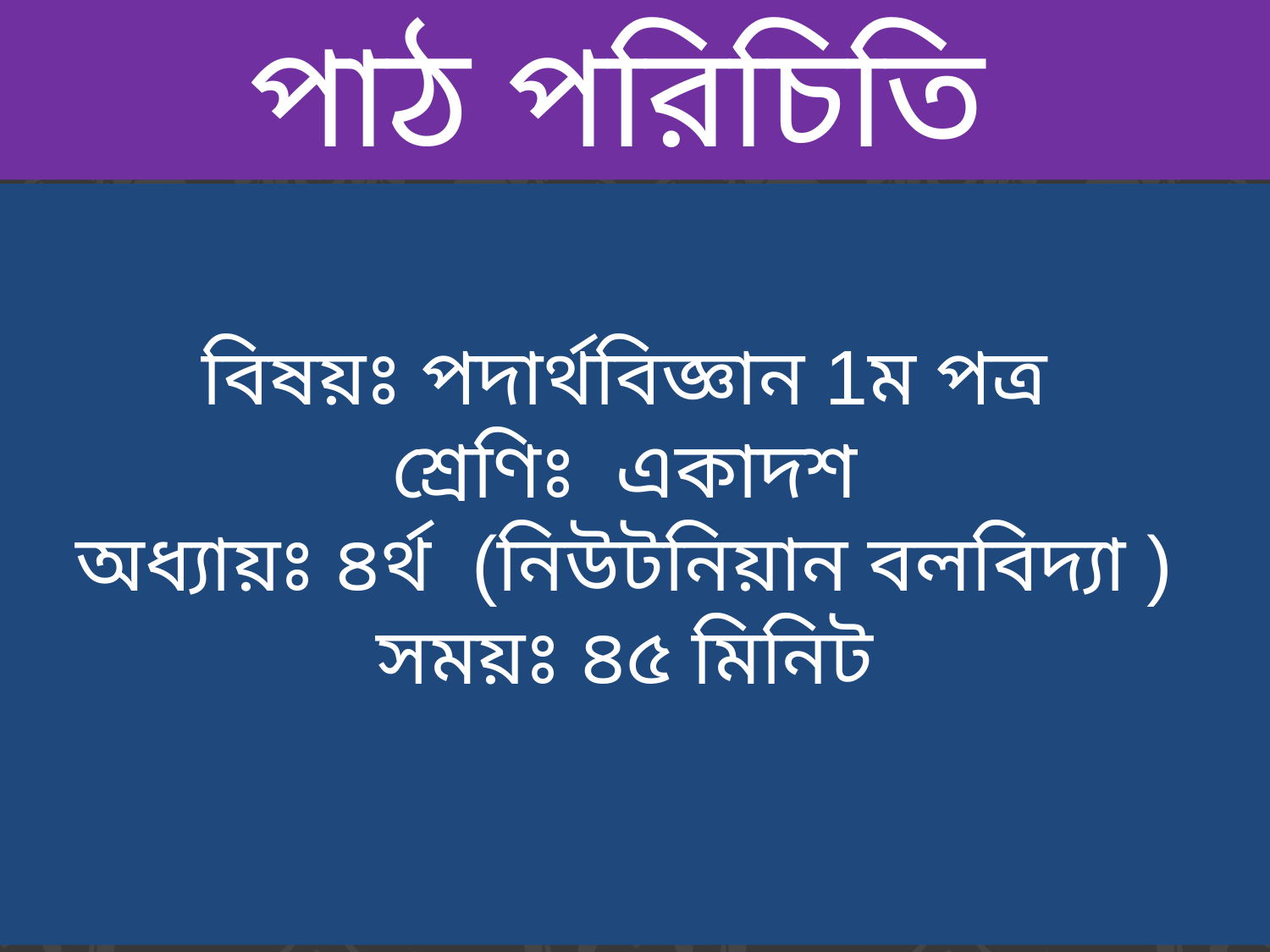

পাঠ পরিচিতি

বিষয়ঃ পদার্থবিজ্ঞান 1ম পত্র
শ্রেণিঃ  একাদশ
অধ্যায়ঃ ৪র্থ  (নিউটনিয়ান বলবিদ্যা )
সময়ঃ ৪৫ মিনিট